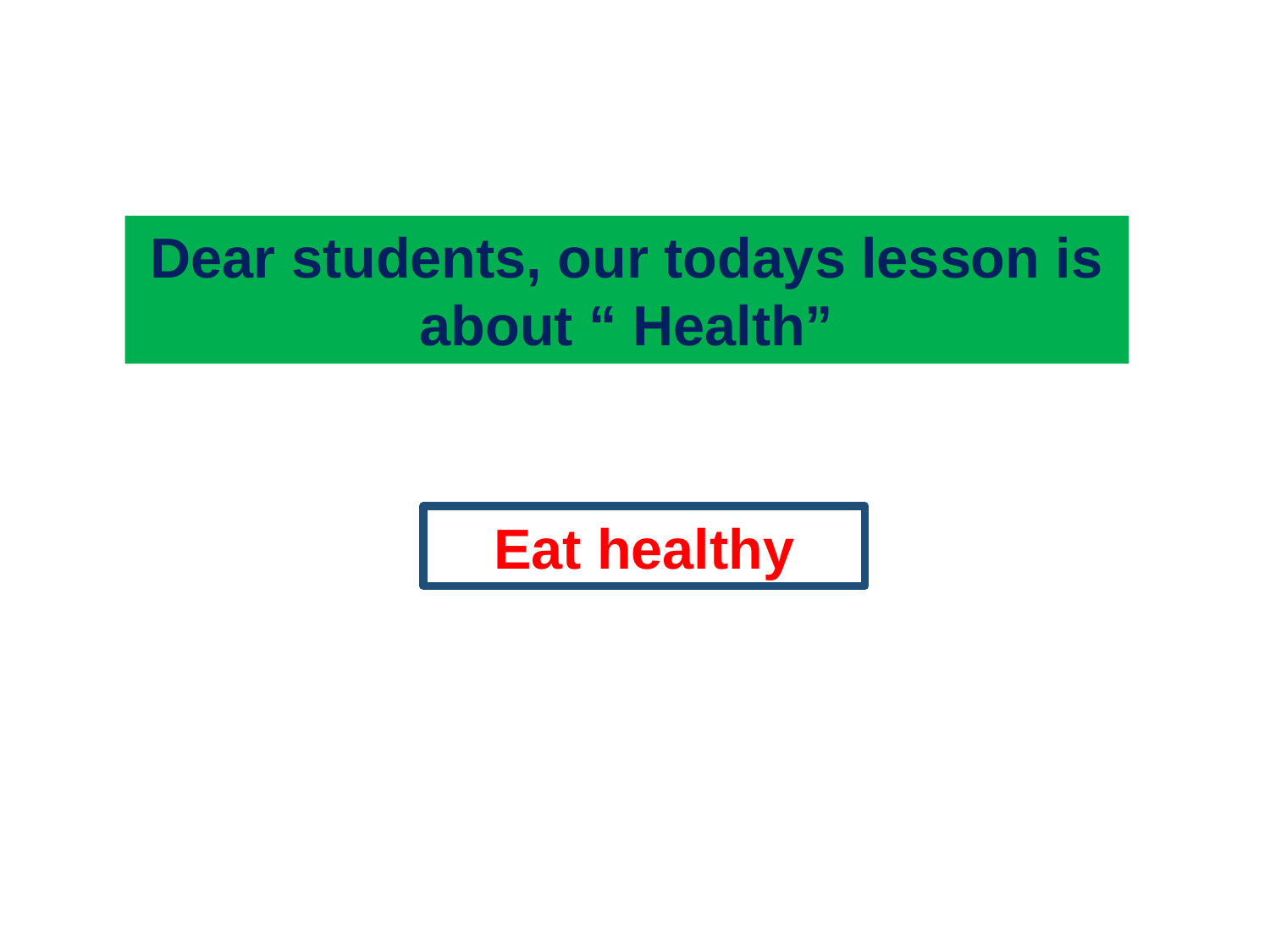

Dear students, our todays lesson is about “ Health”
Eat healthy